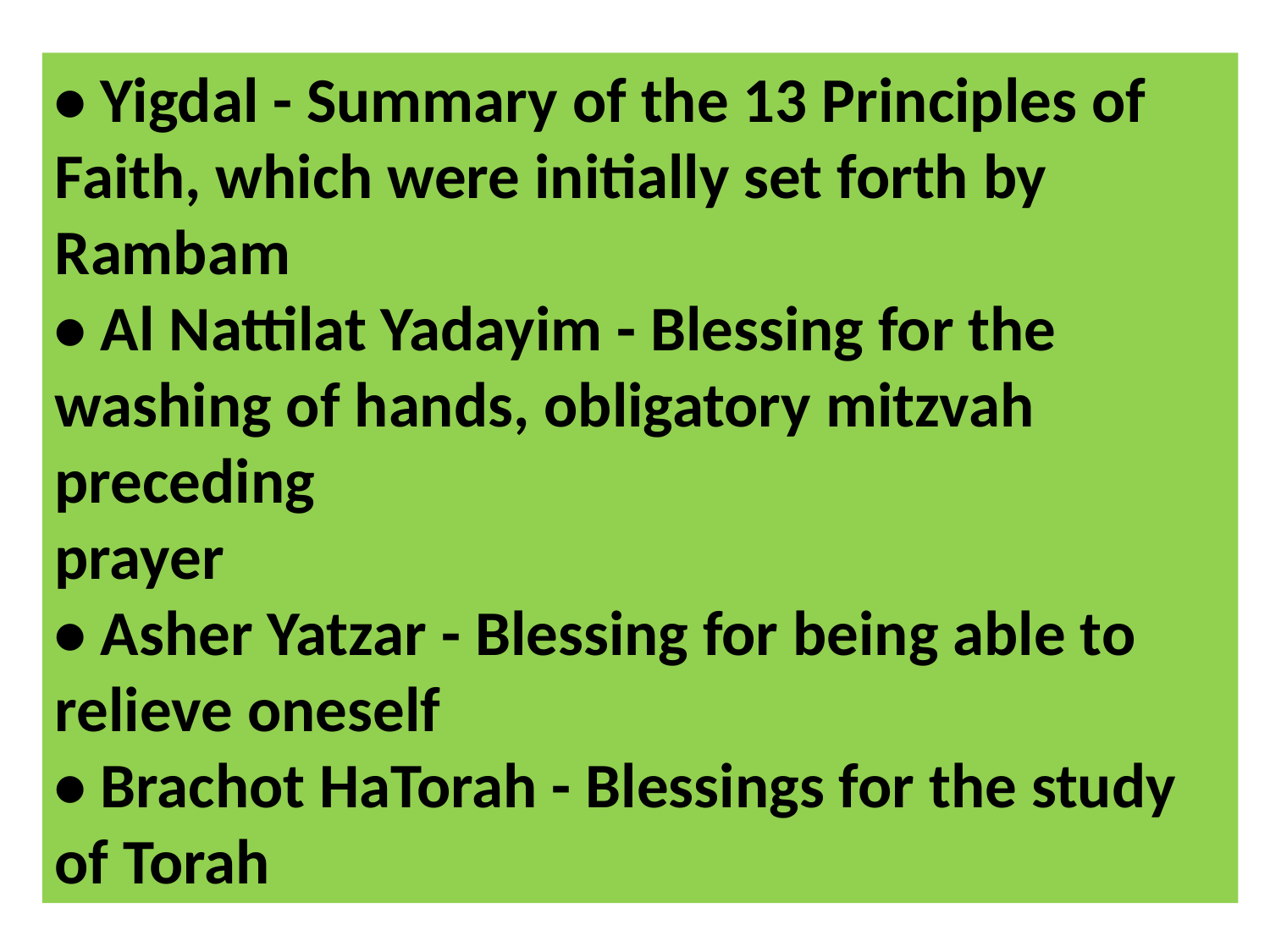

• Yigdal - Summary of the 13 Principles of Faith, which were initially set forth by
Rambam
• Al Nattilat Yadayim - Blessing for the washing of hands, obligatory mitzvah preceding
prayer
• Asher Yatzar - Blessing for being able to relieve oneself
• Brachot HaTorah - Blessings for the study of Torah